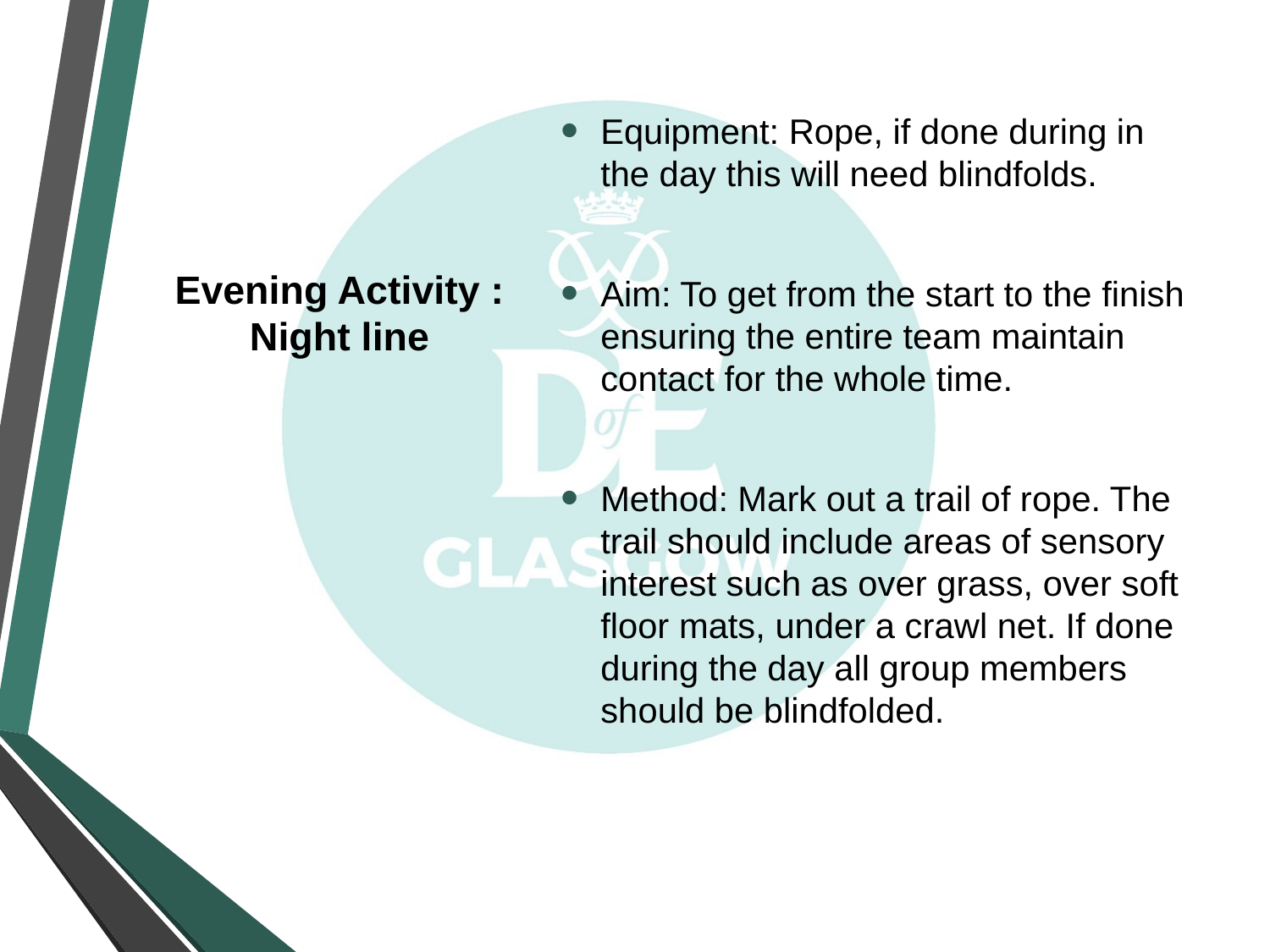

Equipment: Rope, if done during in the day this will need blindfolds.

Aim: To get from the start to the finish ensuring the entire team maintain contact for the whole time.

Method: Mark out a trail of rope. The trail should include areas of sensory interest such as over grass, over soft floor mats, under a crawl net. If done during the day all group members should be blindfolded.

# Evening Activity : Night line